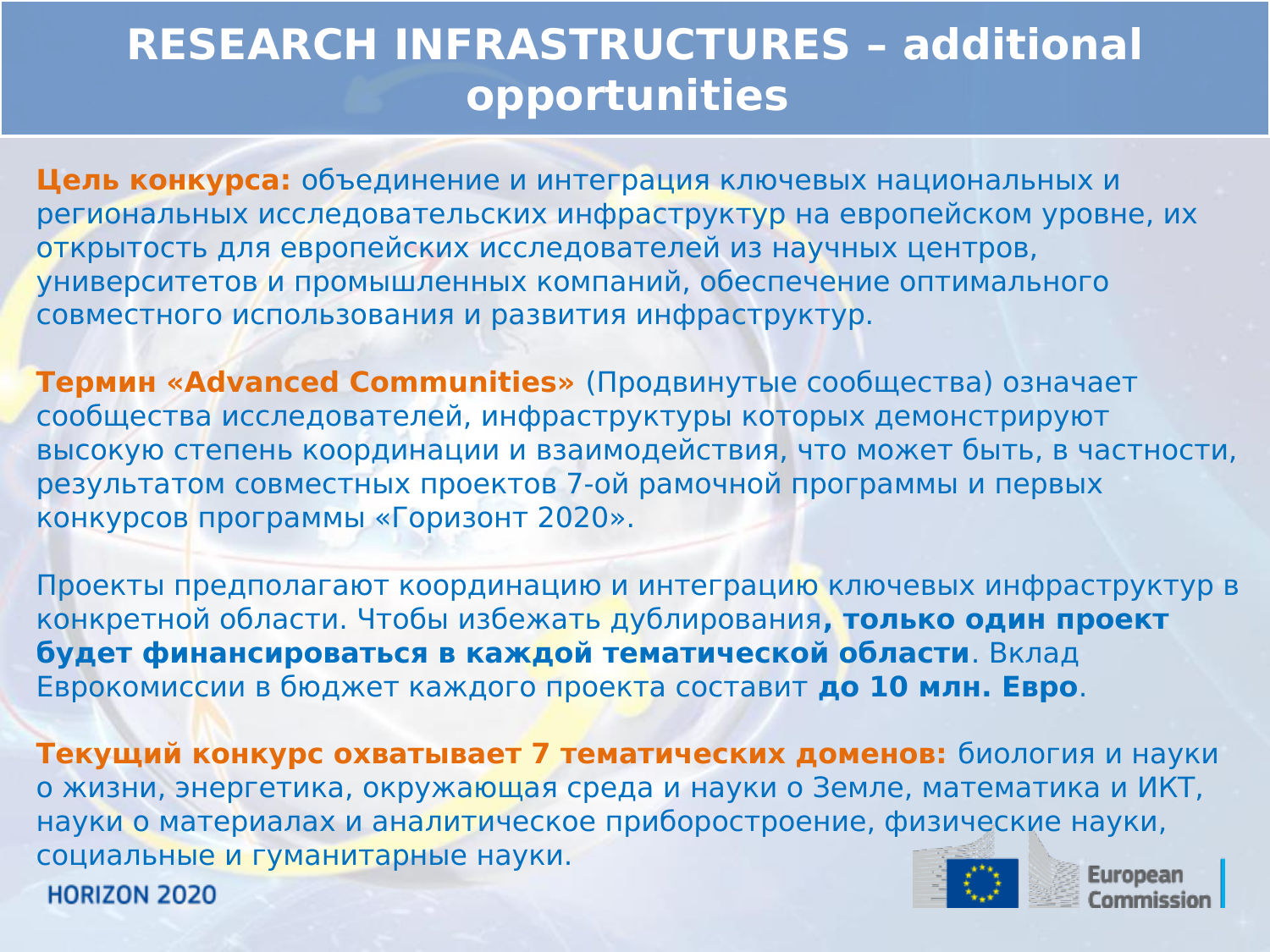

Research Infrastructures – additional opportunities
Цель конкурса: объединение и интеграция ключевых национальных и региональных исследовательских инфраструктур на европейском уровне, их открытость для европейских исследователей из научных центров, университетов и промышленных компаний, обеспечение оптимального совместного использования и развития инфраструктур.

Термин «Advanced Communities» (Продвинутые сообщества) означает сообщества исследователей, инфраструктуры которых демонстрируют высокую степень координации и взаимодействия, что может быть, в частности, результатом совместных проектов 7-ой рамочной программы и первых конкурсов программы «Горизонт 2020».

Проекты предполагают координацию и интеграцию ключевых инфраструктур в конкретной области. Чтобы избежать дублирования, только один проект будет финансироваться в каждой тематической области. Вклад Еврокомиссии в бюджет каждого проекта составит до 10 млн. Евро.

Текущий конкурс охватывает 7 тематических доменов: биология и науки о жизни, энергетика, окружающая среда и науки о Земле, математика и ИКТ, науки о материалах и аналитическое приборостроение, физические науки, социальные и гуманитарные науки.